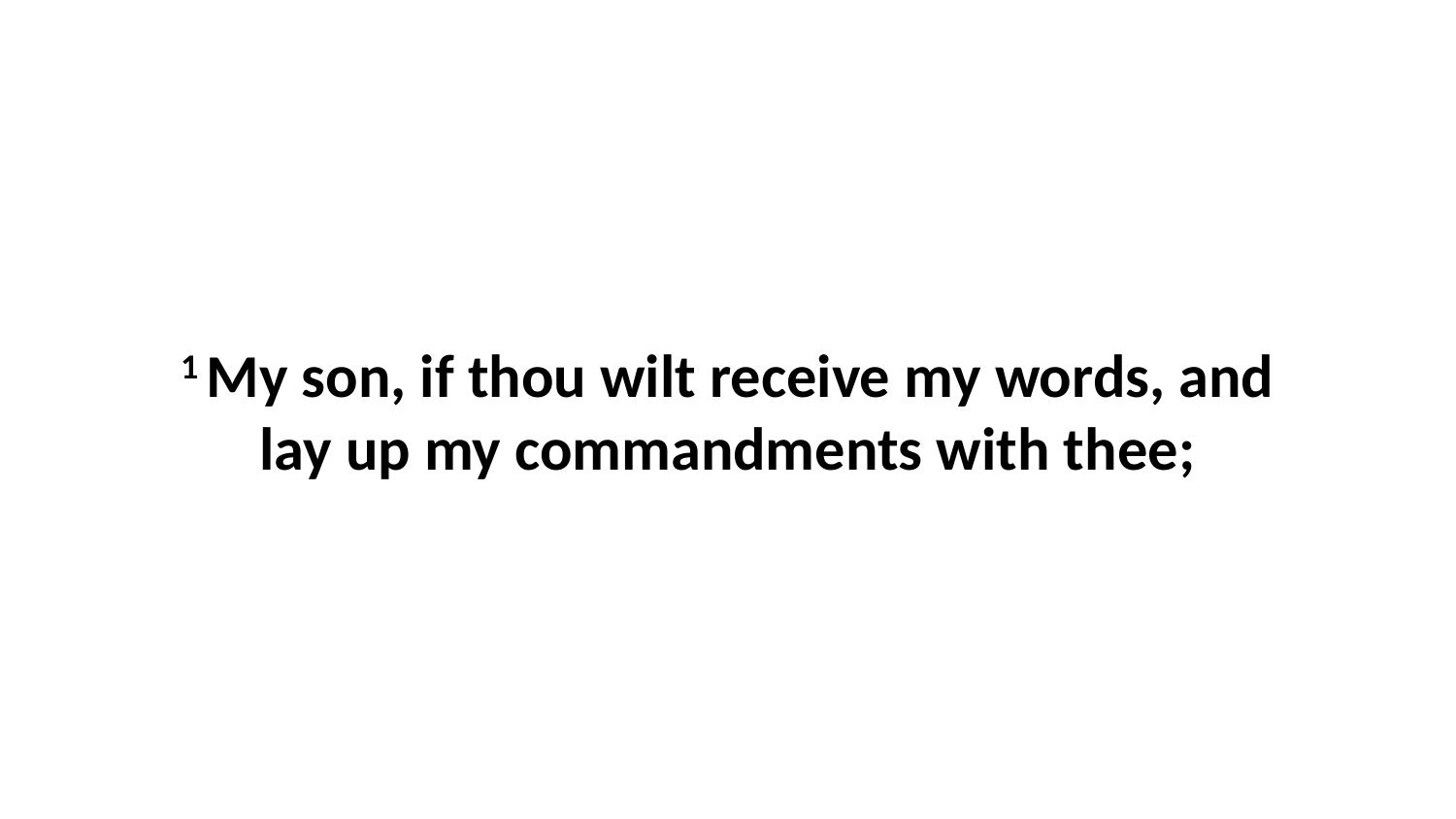

1 My son, if thou wilt receive my words, and lay up my commandments with thee;